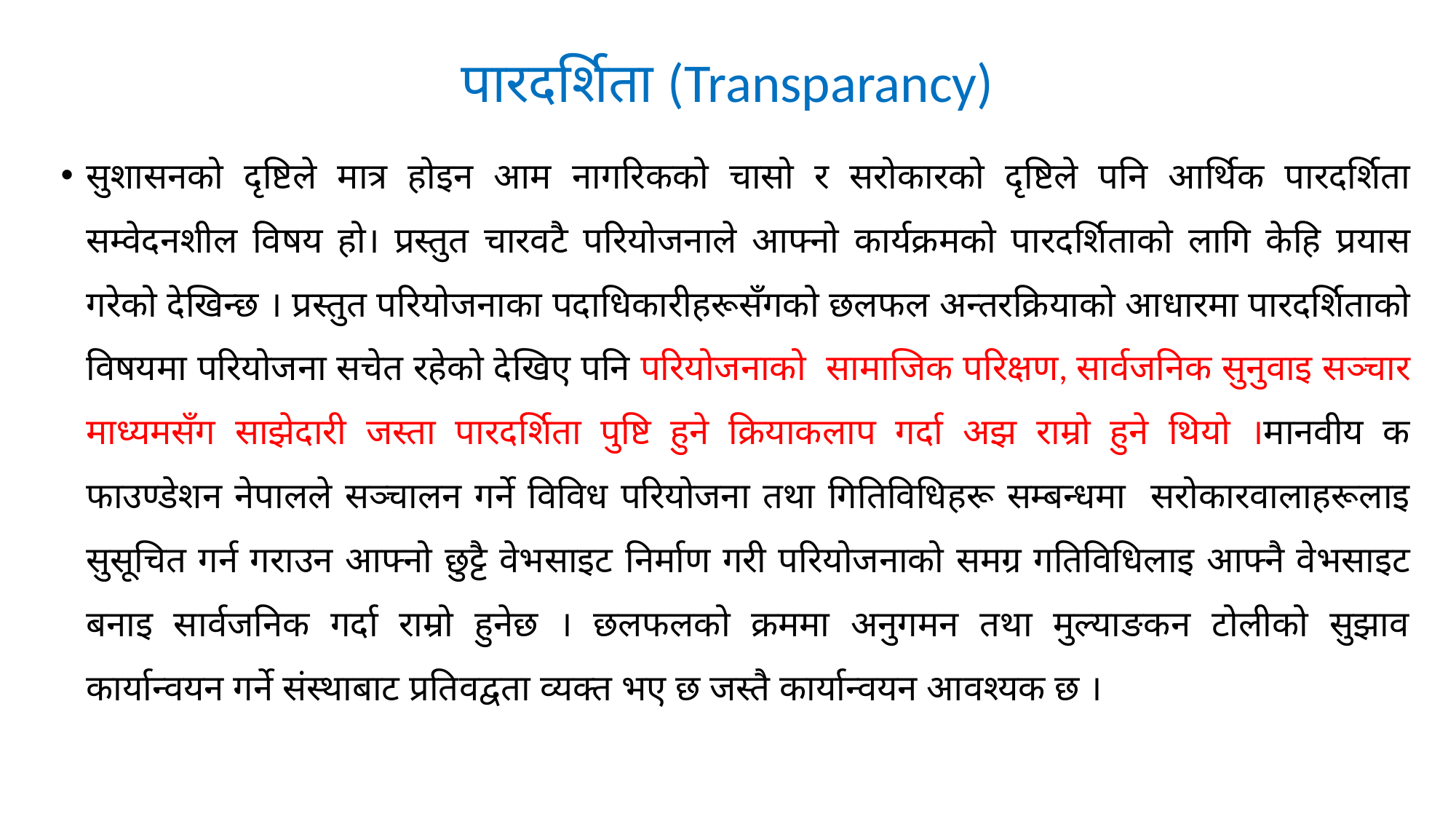

# पारदर्शिता (Transparancy)
सुशासनको दृष्टिले मात्र होइन आम नागरिकको चासो र सरोकारको दृष्टिले पनि आर्थिक पारदर्शिता सम्वेदनशील विषय हो। प्रस्तुत चारवटै परियोजनाले आफ्नो कार्यक्रमको पारदर्शिताको लागि केहि प्रयास गरेको देखिन्छ । प्रस्तुत परियोजनाका पदाधिकारीहरूसँगको छलफल अन्तरक्रियाको आधारमा पारदर्शिताको विषयमा परियोजना सचेत रहेको देखिए पनि परियोजनाको  सामाजिक परिक्षण, सार्वजनिक सुनुवाइ सञ्चार माध्यमसँग साझेदारी जस्ता पारदर्शिता पुष्टि हुने क्रियाकलाप गर्दा अझ राम्रो हुने थियो ।मानवीय क फाउण्डेशन नेपालले सञ्चालन गर्ने विविध परियोजना तथा गितिविधिहरू सम्बन्धमा  सरोकारवालाहरूलाइ सुसूचित गर्न गराउन आफ्नो छुट्टै वेभसाइट निर्माण गरी परियोजनाको समग्र गतिविधिलाइ आफ्नै वेभसाइट बनाइ सार्वजनिक गर्दा राम्रो हुनेछ । छलफलको क्रममा अनुगमन तथा मुल्याङकन टोलीको सुझाव कार्यान्वयन गर्ने संस्थाबाट प्रतिवद्वता व्यक्त भए छ जस्तै कार्यान्वयन आवश्यक छ ।